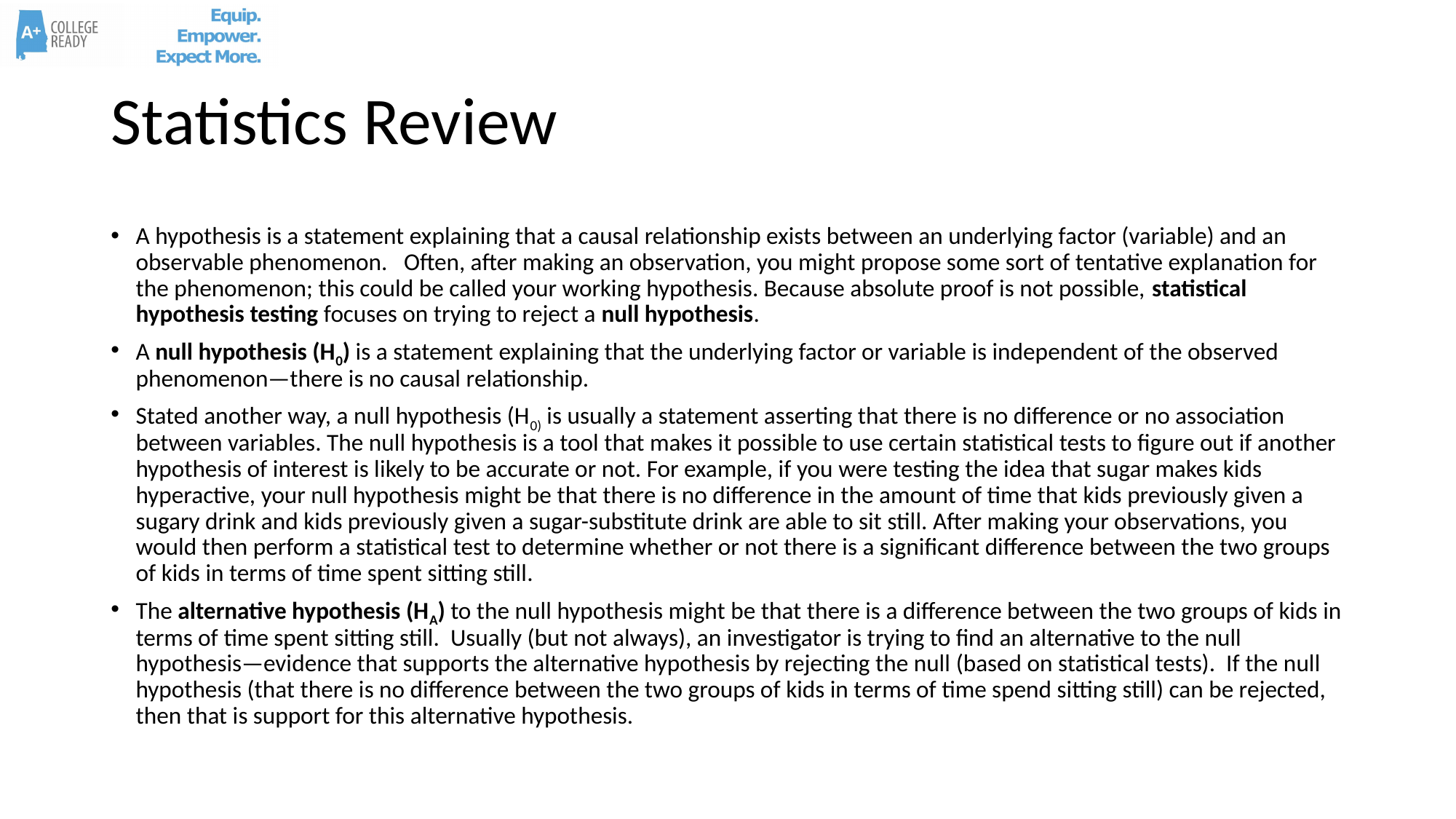

# Statistics Review
A hypothesis is a statement explaining that a causal relationship exists between an underlying factor (variable) and an observable phenomenon.   Often, after making an observation, you might propose some sort of tentative explanation for the phenomenon; this could be called your working hypothesis. Because absolute proof is not possible, statistical hypothesis testing focuses on trying to reject a null hypothesis.
A null hypothesis (H0) is a statement explaining that the underlying factor or variable is independent of the observed phenomenon—there is no causal relationship.
Stated another way, a null hypothesis (H0) is usually a statement asserting that there is no difference or no association between variables. The null hypothesis is a tool that makes it possible to use certain statistical tests to figure out if another hypothesis of interest is likely to be accurate or not. For example, if you were testing the idea that sugar makes kids hyperactive, your null hypothesis might be that there is no difference in the amount of time that kids previously given a sugary drink and kids previously given a sugar-substitute drink are able to sit still. After making your observations, you would then perform a statistical test to determine whether or not there is a significant difference between the two groups of kids in terms of time spent sitting still.
The alternative hypothesis (HA) to the null hypothesis might be that there is a difference between the two groups of kids in terms of time spent sitting still.  Usually (but not always), an investigator is trying to find an alternative to the null hypothesis—evidence that supports the alternative hypothesis by rejecting the null (based on statistical tests).  If the null hypothesis (that there is no difference between the two groups of kids in terms of time spend sitting still) can be rejected, then that is support for this alternative hypothesis.